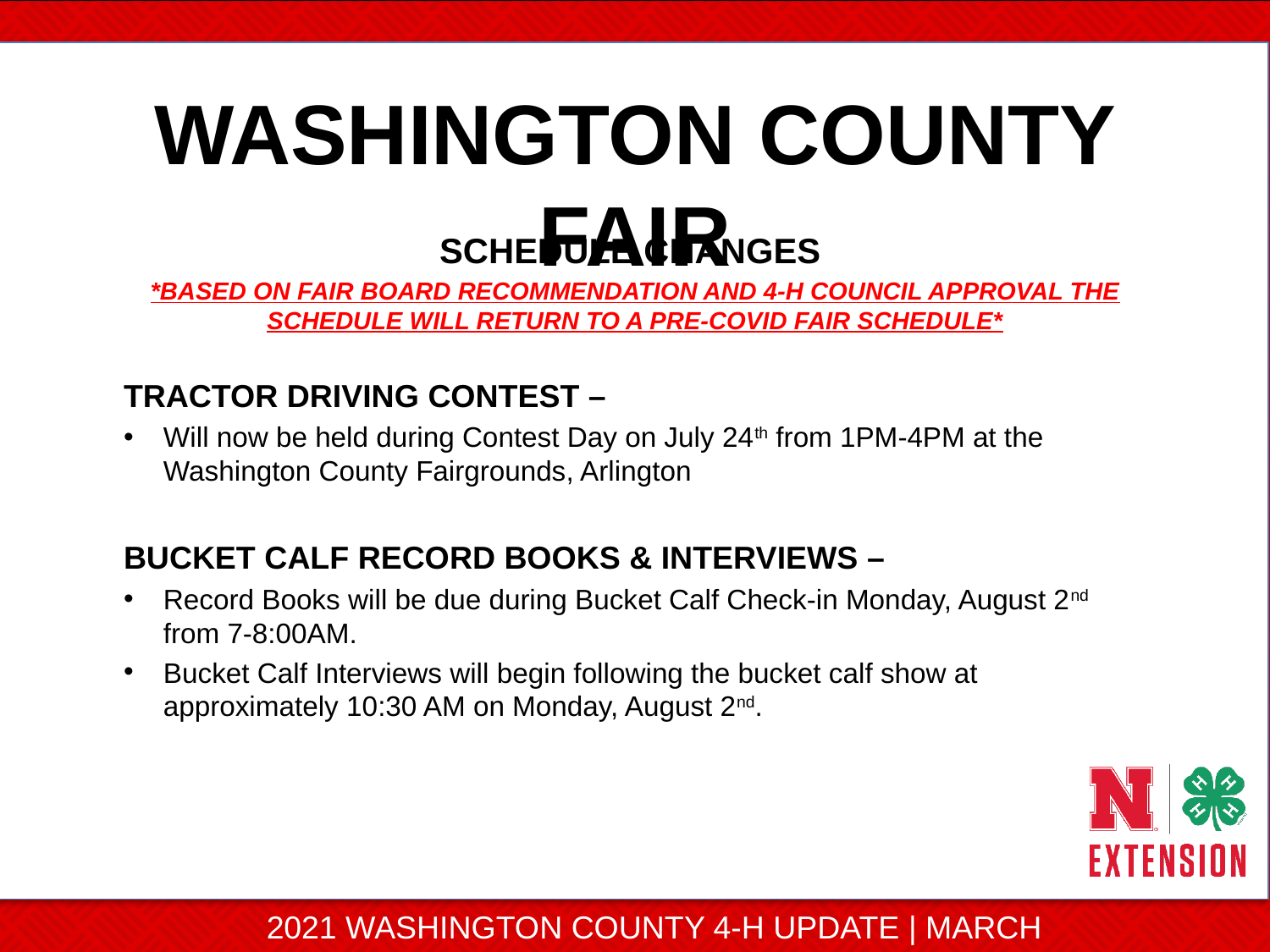

WASHINGTON COUNTY FAIR
SCHEDULE CHANGES
*BASED ON FAIR BOARD RECOMMENDATION AND 4-H COUNCIL APPROVAL THE SCHEDULE WILL RETURN TO A PRE-COVID FAIR SCHEDULE*

TRACTOR DRIVING CONTEST –
Will now be held during Contest Day on July 24th from 1PM-4PM at the Washington County Fairgrounds, Arlington

BUCKET CALF RECORD BOOKS & INTERVIEWS –
Record Books will be due during Bucket Calf Check-in Monday, August 2nd from 7-8:00AM.
Bucket Calf Interviews will begin following the bucket calf show at approximately 10:30 AM on Monday, August 2nd.

2021 WASHINGTON COUNTY 4-H UPDATE | MARCH 18, 2021